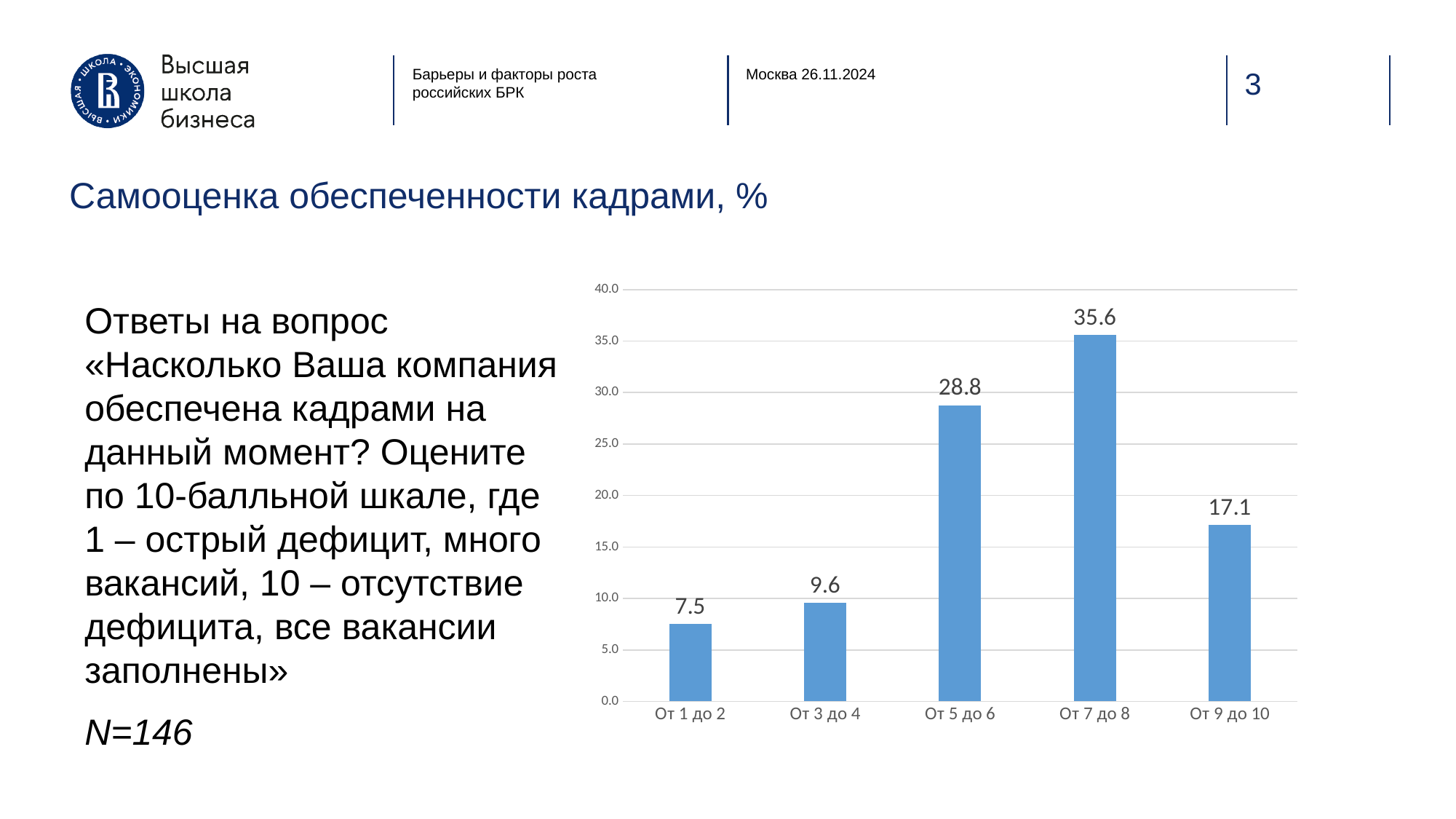

Барьеры и факторы роста российских БРК
Москва 26.11.2024
3
Самооценка обеспеченности кадрами, %

### Chart

| Category |  |
|---|---|
| От 1 до 2 | 7.534246575342465 |
| От 3 до 4 | 9.58904109589041 |
| От 5 до 6 | 28.767123287671232 |
| От 7 до 8 | 35.61643835616438 |
| От 9 до 10 | 17.123287671232877 |
Ответы на вопрос «Насколько Ваша компания обеспечена кадрами на данный момент? Оцените по 10-балльной шкале, где 1 – острый дефицит, много вакансий, 10 – отсутствие дефицита, все вакансии заполнены»
N=146